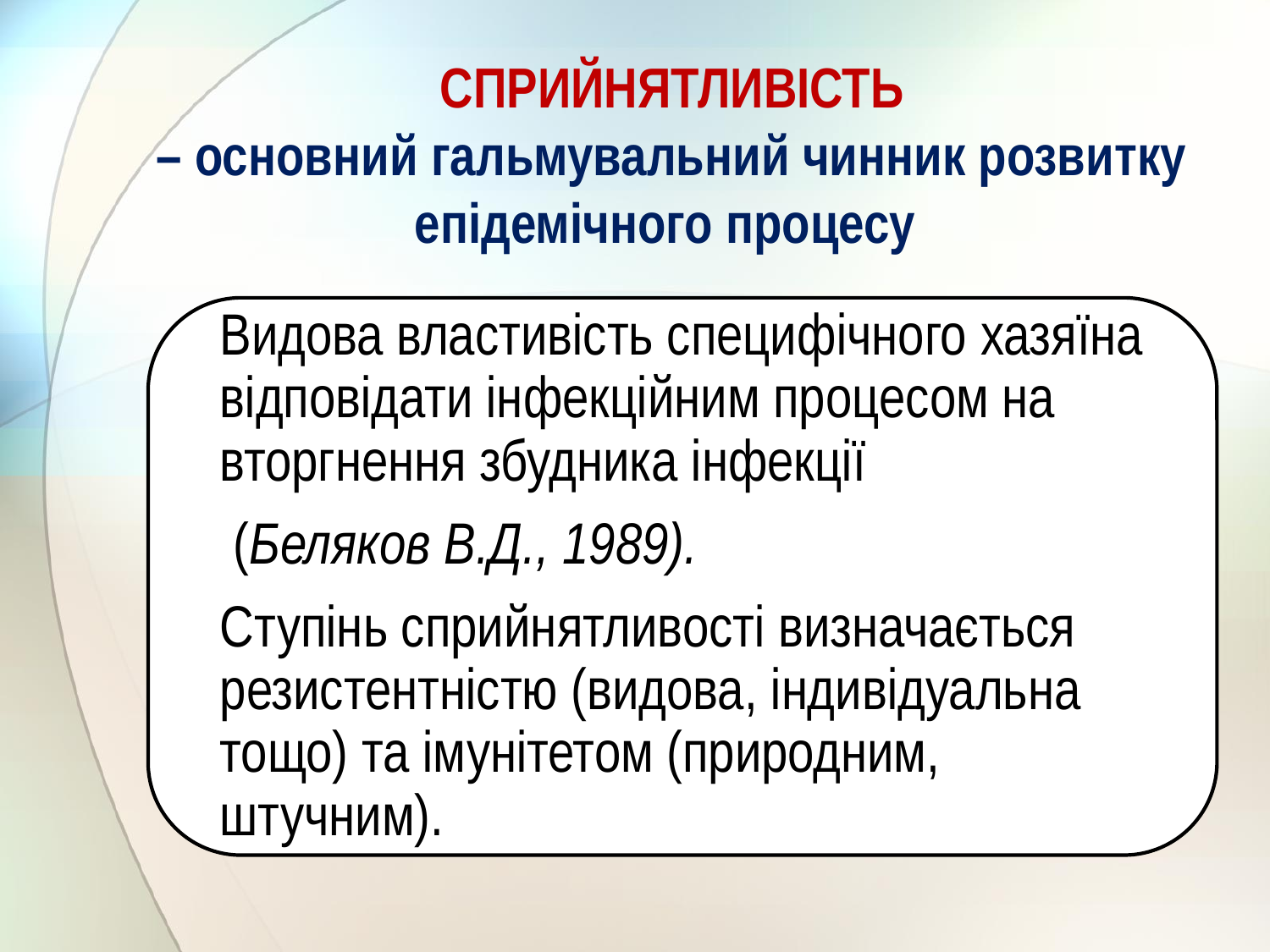

# СПРИЙНЯТЛИВІСТЬ – основний гальмувальний чинник розвитку епідемічного процесу
Видова властивість специфічного хазяїна відповідати інфекційним процесом на вторгнення збудника інфекції
 (Беляков В.Д., 1989).
Ступінь сприйнятливості визначається  резистентністю (видова, індивідуальна тощо) та імунітетом (природним, штучним).